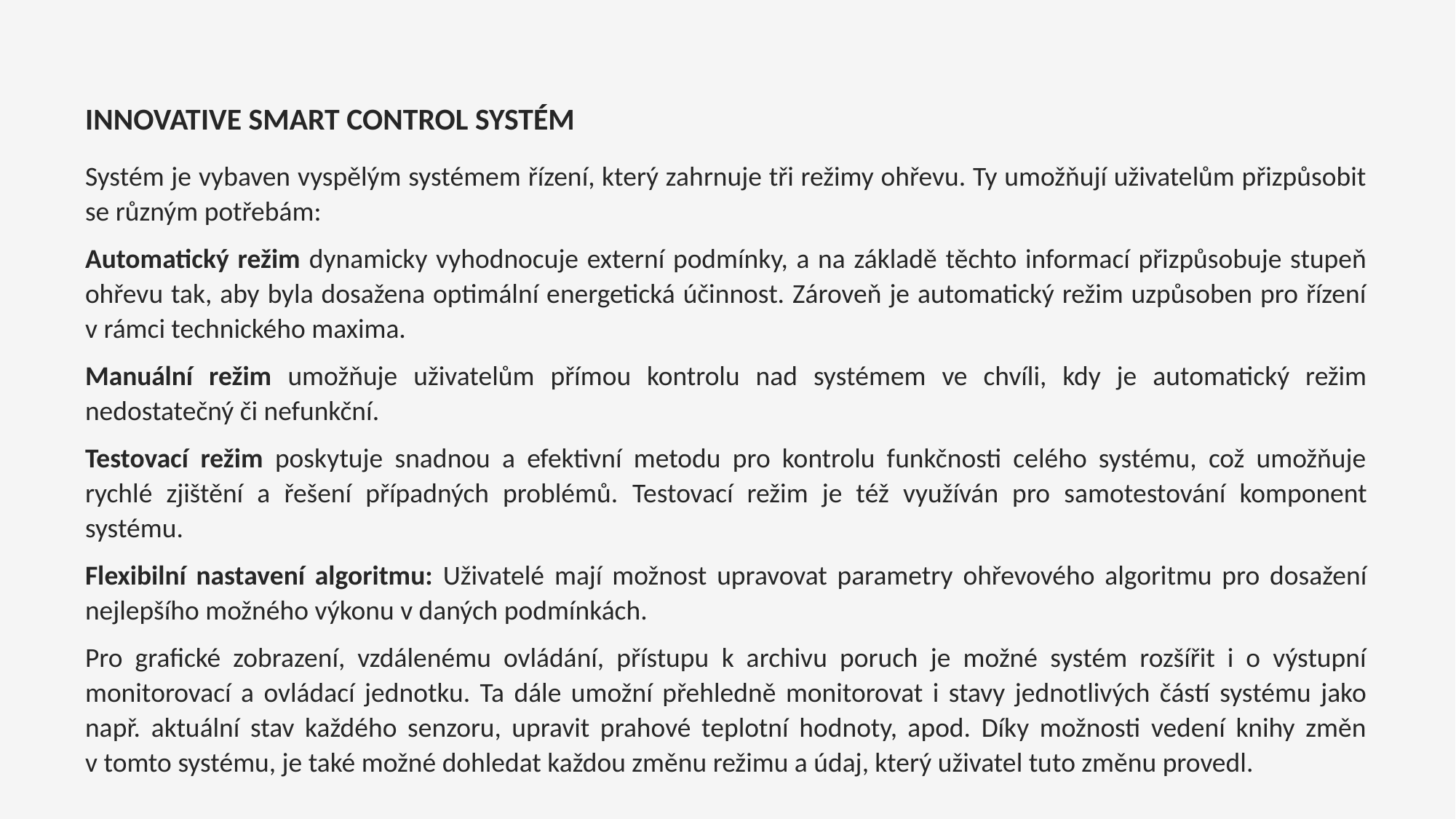

INNOVATIVE SMART CONTROL SYSTÉM

Systém je vybaven vyspělým systémem řízení, který zahrnuje tři režimy ohřevu. Ty umožňují uživatelům přizpůsobit se různým potřebám:
Automatický režim dynamicky vyhodnocuje externí podmínky, a na základě těchto informací přizpůsobuje stupeň ohřevu tak, aby byla dosažena optimální energetická účinnost. Zároveň je automatický režim uzpůsoben pro řízení v rámci technického maxima.
Manuální režim umožňuje uživatelům přímou kontrolu nad systémem ve chvíli, kdy je automatický režim nedostatečný či nefunkční.
Testovací režim poskytuje snadnou a efektivní metodu pro kontrolu funkčnosti celého systému, což umožňuje rychlé zjištění a řešení případných problémů. Testovací režim je též využíván pro samotestování komponent systému.
Flexibilní nastavení algoritmu: Uživatelé mají možnost upravovat parametry ohřevového algoritmu pro dosažení nejlepšího možného výkonu v daných podmínkách.
Pro grafické zobrazení, vzdálenému ovládání, přístupu k archivu poruch je možné systém rozšířit i o výstupní monitorovací a ovládací jednotku. Ta dále umožní přehledně monitorovat i stavy jednotlivých částí systému jako např. aktuální stav každého senzoru, upravit prahové teplotní hodnoty, apod. Díky možnosti vedení knihy změn v tomto systému, je také možné dohledat každou změnu režimu a údaj, který uživatel tuto změnu provedl.